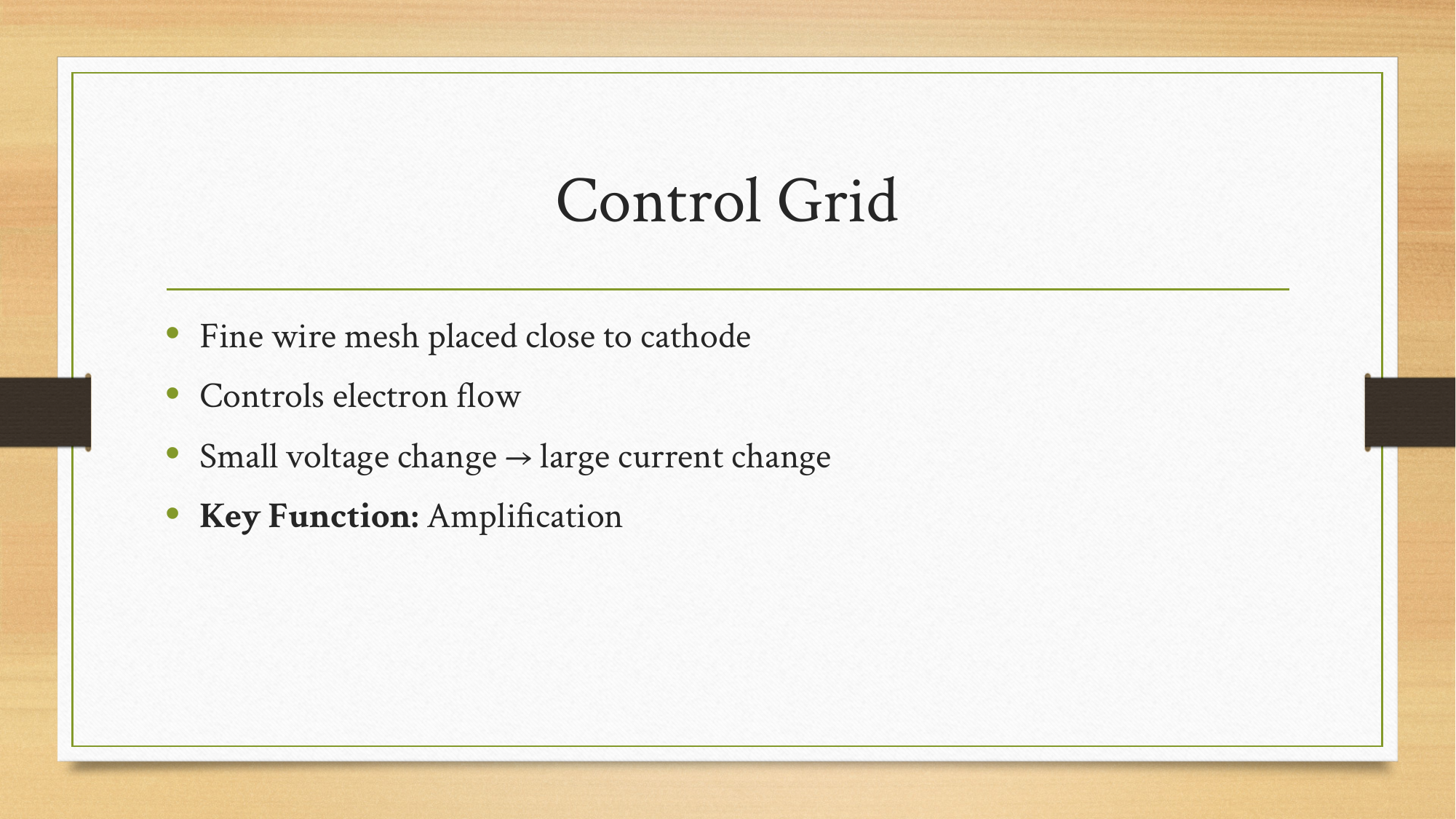

# Control Grid
Fine wire mesh placed close to cathode
Controls electron flow
Small voltage change → large current change
Key Function: Amplification